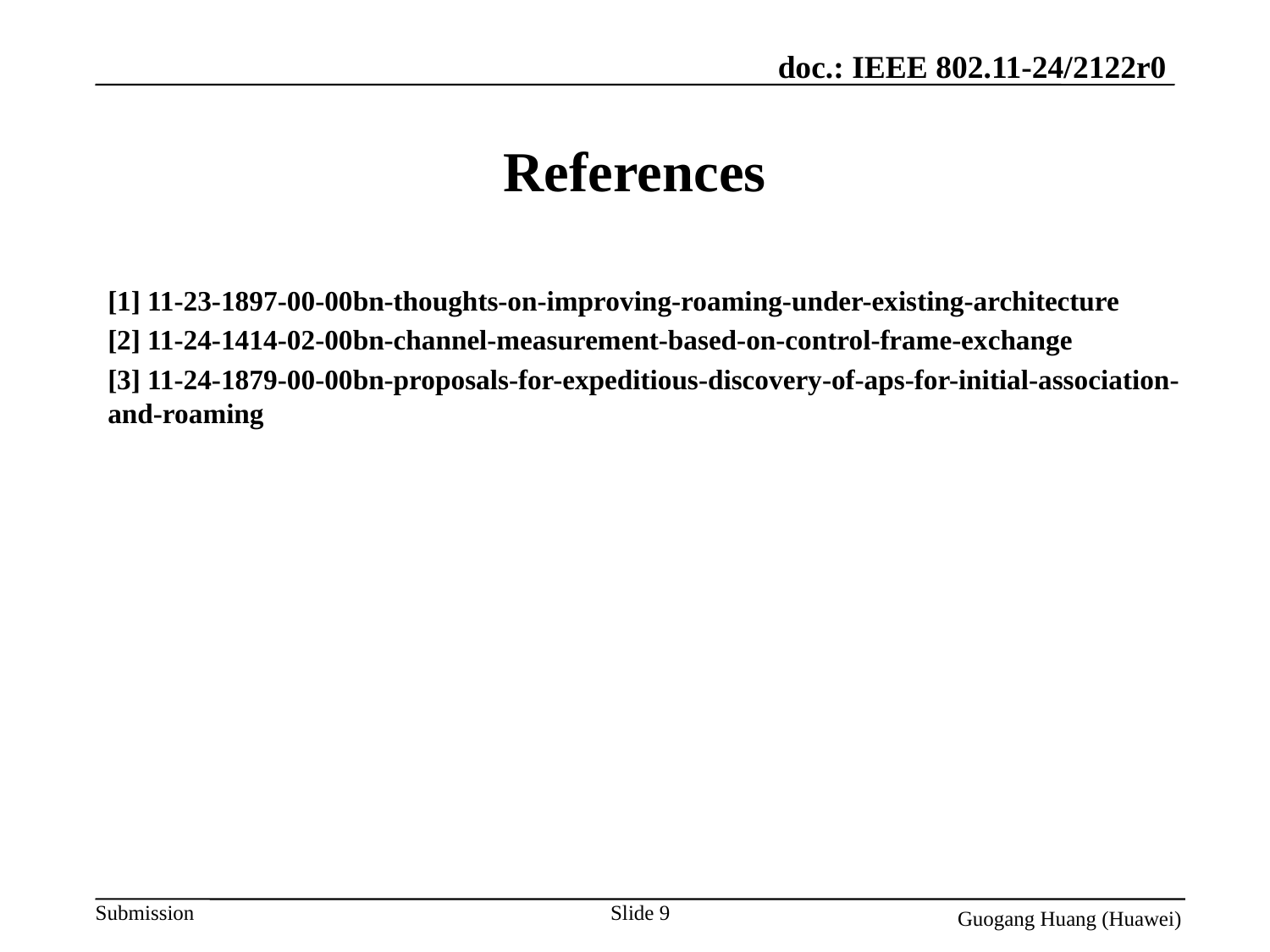

# References
[1] 11-23-1897-00-00bn-thoughts-on-improving-roaming-under-existing-architecture
[2] 11-24-1414-02-00bn-channel-measurement-based-on-control-frame-exchange
[3] 11-24-1879-00-00bn-proposals-for-expeditious-discovery-of-aps-for-initial-association-and-roaming
Slide 9
Guogang Huang (Huawei)